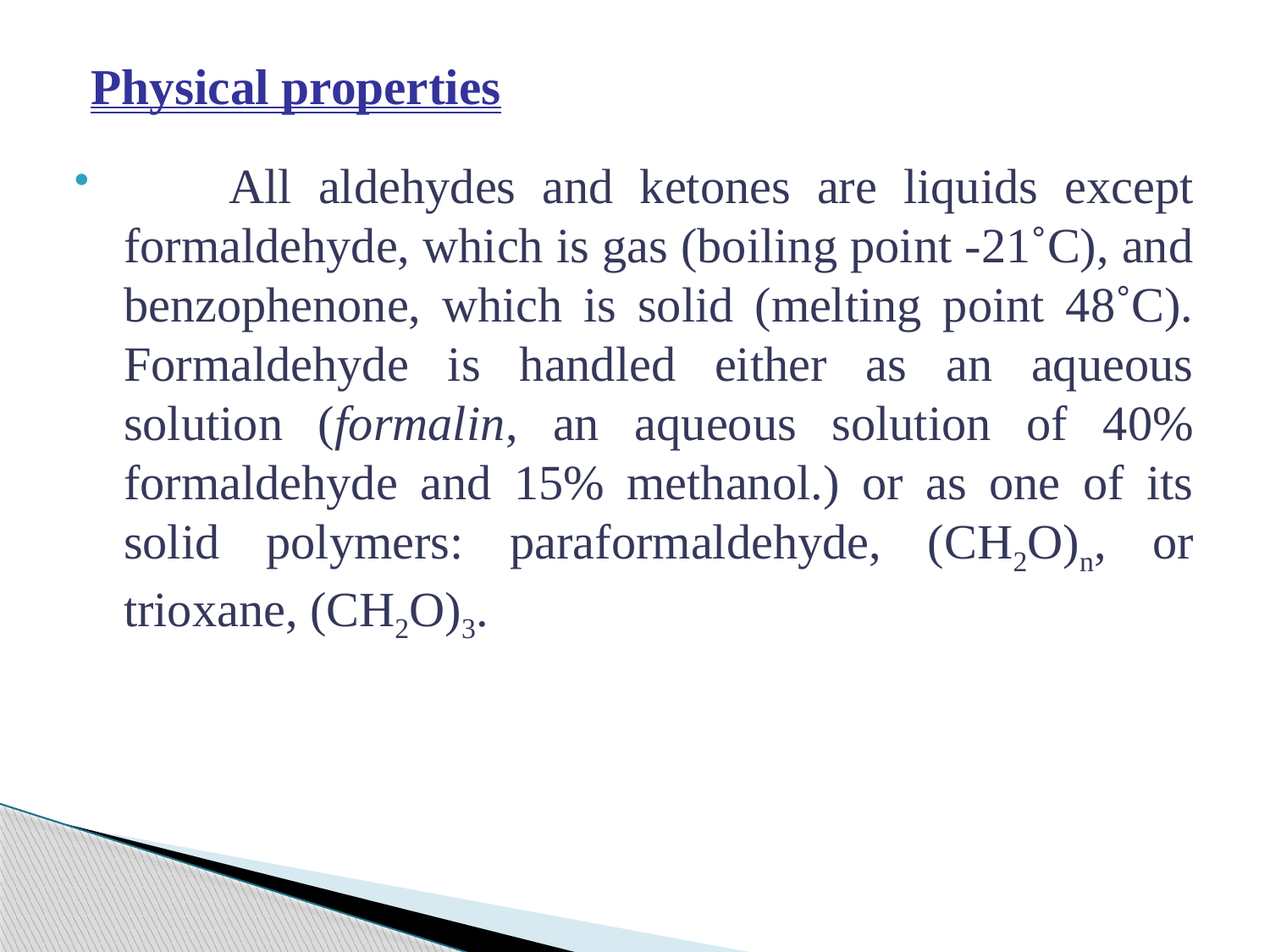

# Physical properties
    All aldehydes and ketones are liquids except formaldehyde, which is gas (boiling point -21˚C), and benzophenone, which is solid (melting point 48˚C). Formaldehyde is handled either as an aqueous solution (formalin, an aqueous solution of 40% formaldehyde and 15% methanol.) or as one of its solid polymers: paraformaldehyde, (CH2O)n, or trioxane, (CH2O)3.